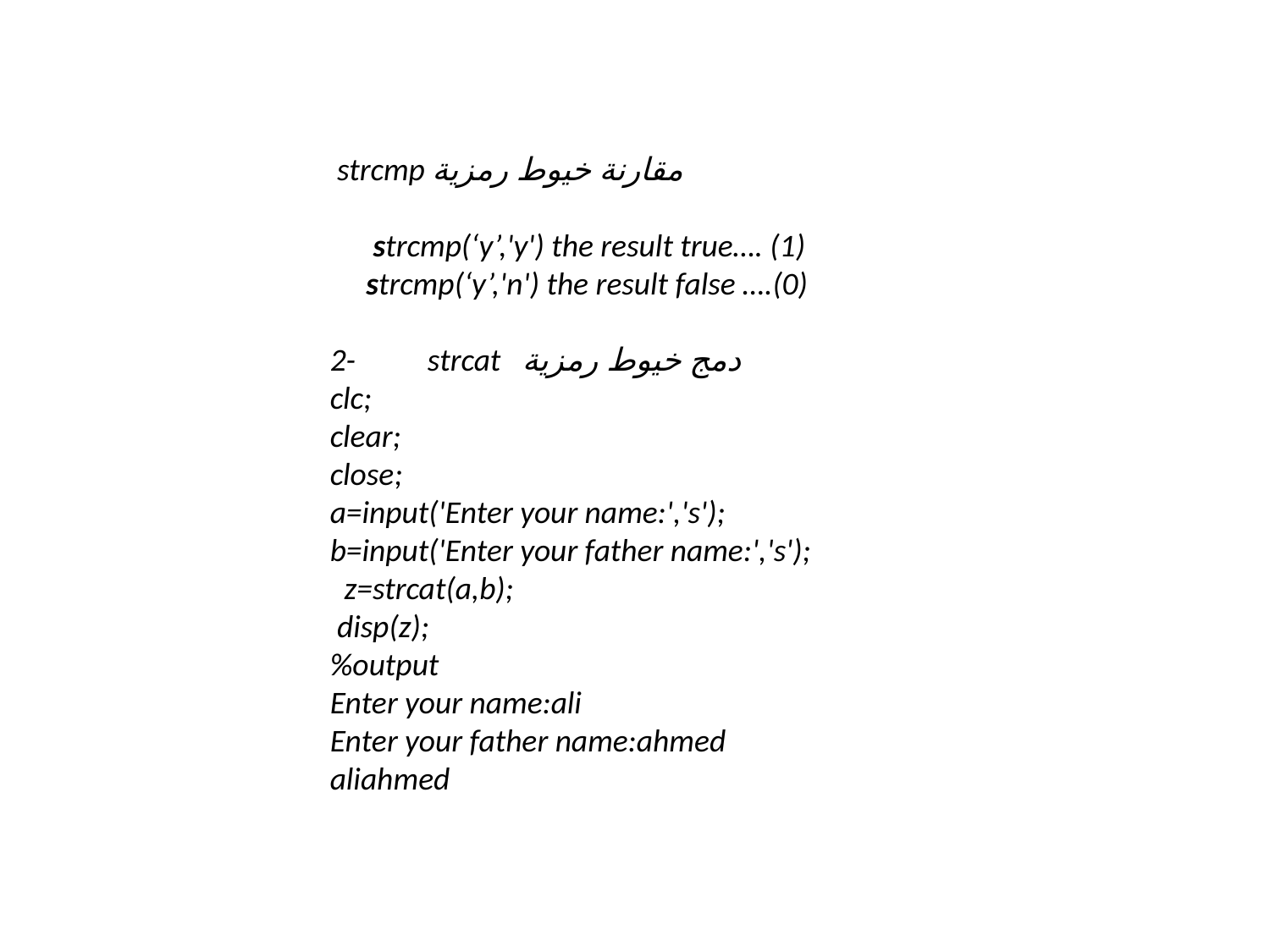

strcmp مقارنة خيوط رمزية

      strcmp(‘y’,'y') the result true…. (1)
     strcmp(‘y’,'n') the result false ….(0)

2-          strcat   دمج خيوط رمزية
clc;
clear;
close;
a=input('Enter your name:','s');
b=input('Enter your father name:','s');
  z=strcat(a,b);
 disp(z);
%output
Enter your name:ali
Enter your father name:ahmed
aliahmed